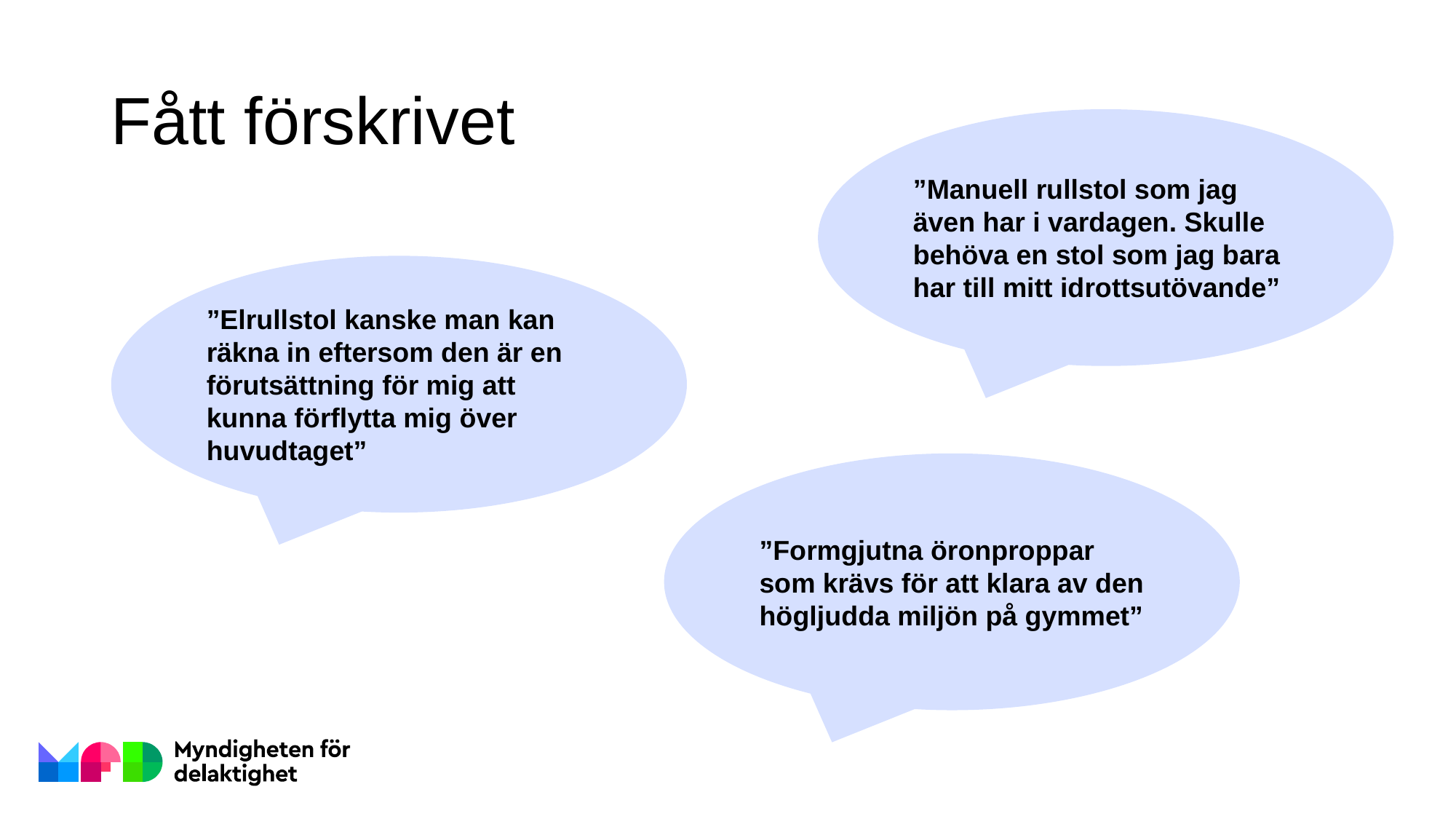

# Fått förskrivet
”Manuell rullstol som jag även har i vardagen. Skulle behöva en stol som jag bara har till mitt idrottsutövande”

”Elrullstol kanske man kan räkna in eftersom den är en förutsättning för mig att kunna förflytta mig över huvudtaget”
”Formgjutna öronproppar som krävs för att klara av den högljudda miljön på gymmet”